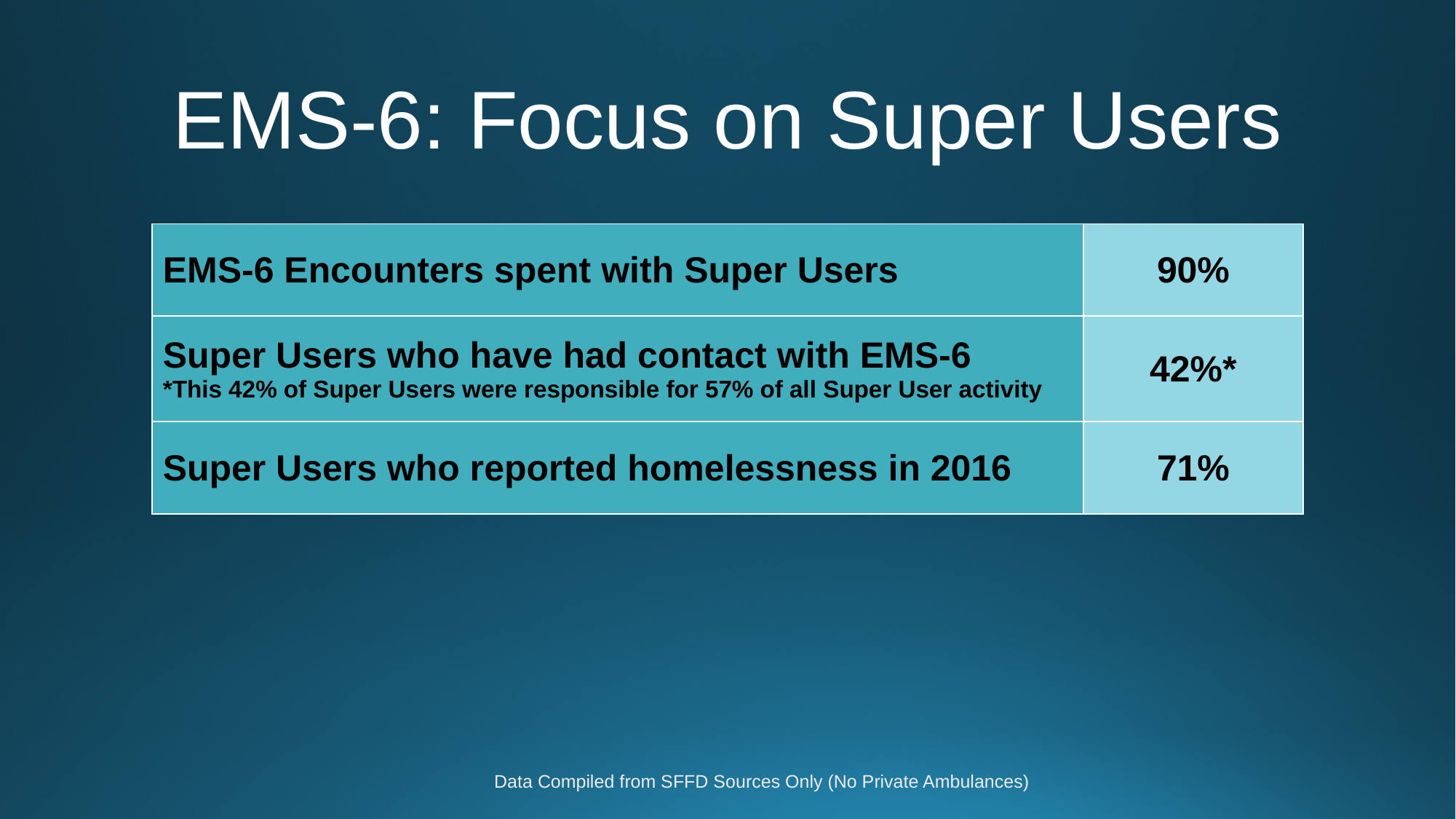

# EMS-6: Focus on Super Users
| EMS-6 Encounters spent with Super Users | 90% |
| --- | --- |
| Super Users who have had contact with EMS-6 \*This 42% of Super Users were responsible for 57% of all Super User activity | 42%\* |
| Super Users who reported homelessness in 2016 | 71% |
Data Compiled from SFFD Sources Only (No Private Ambulances)